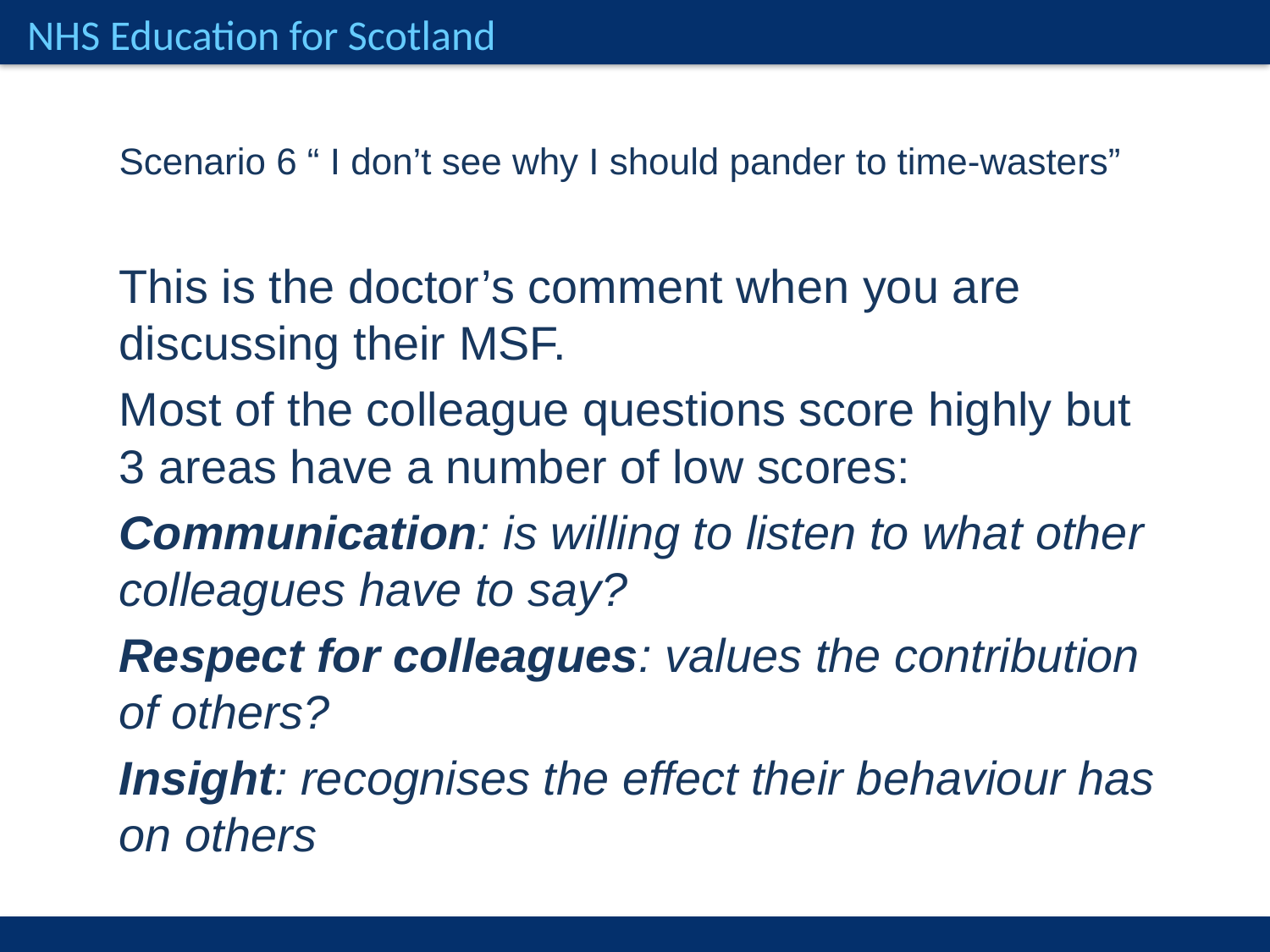

Scenario 6 “ I don’t see why I should pander to time-wasters”
This is the doctor’s comment when you are discussing their MSF.
Most of the colleague questions score highly but 3 areas have a number of low scores:
Communication: is willing to listen to what other colleagues have to say?
Respect for colleagues: values the contribution of others?
Insight: recognises the effect their behaviour has on others